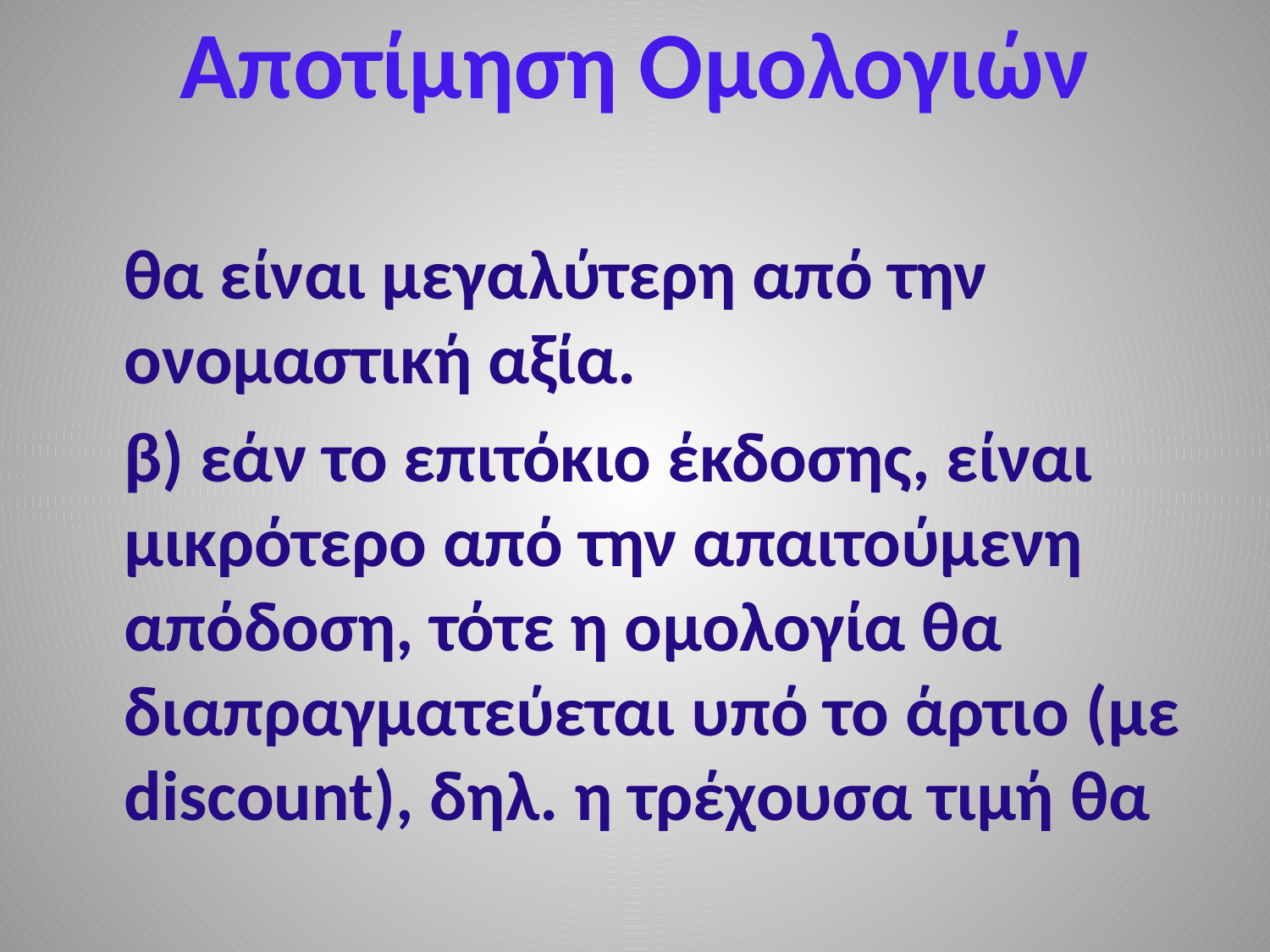

# Αποτίμηση Ομολογιών
   θα είναι μεγαλύτερη από την ονομαστική αξία.
   β) εάν το επιτόκιο έκδοσης, είναι μικρότερο από την απαιτούμενη απόδοση, τότε η ομολογία θα διαπραγματεύεται υπό το άρτιο (με discount), δηλ. η τρέχουσα τιμή θα